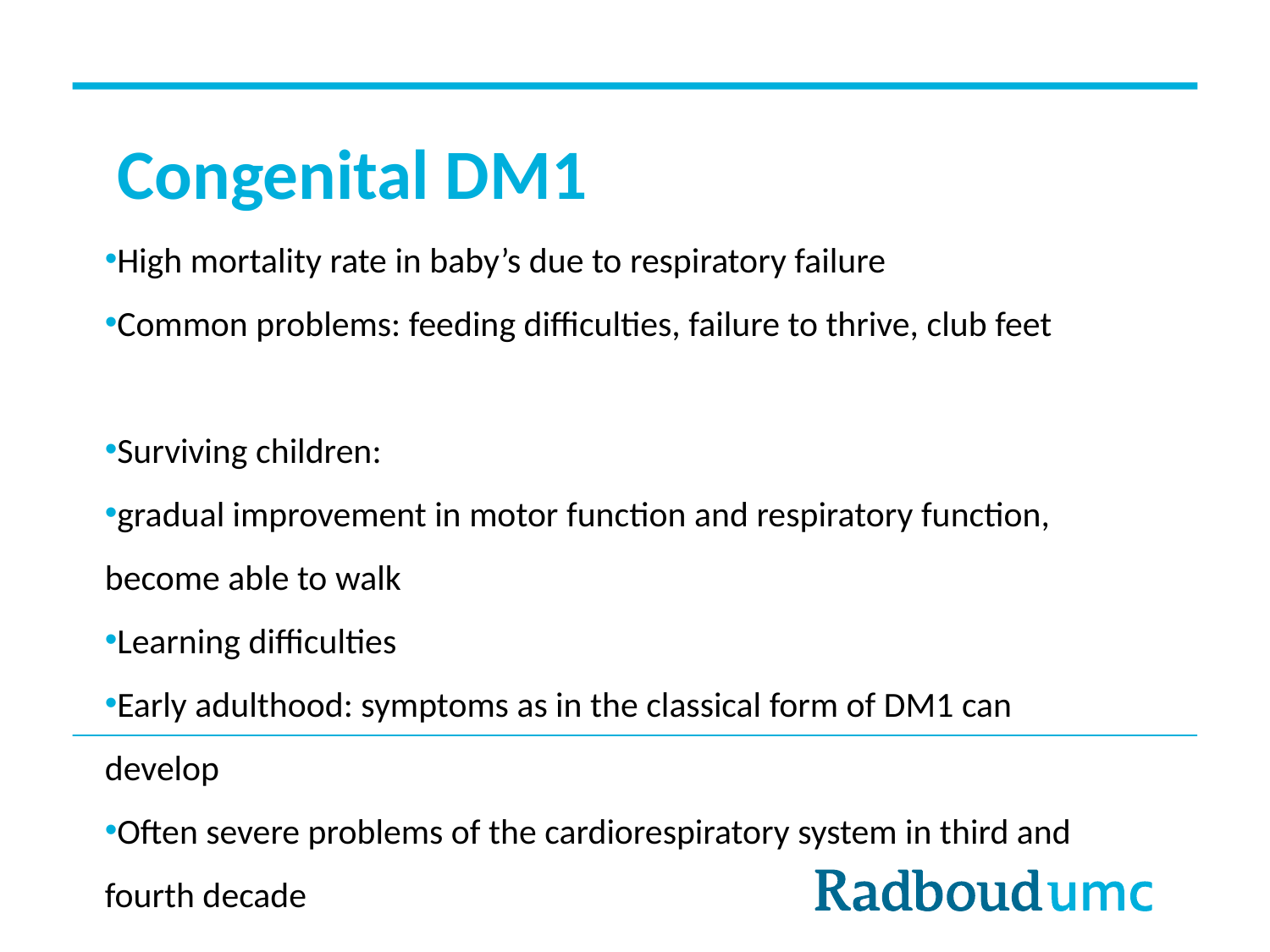

# Congenital DM1
High mortality rate in baby’s due to respiratory failure
Common problems: feeding difficulties, failure to thrive, club feet

Surviving children:
gradual improvement in motor function and respiratory function, become able to walk
Learning difficulties
Early adulthood: symptoms as in the classical form of DM1 can develop
Often severe problems of the cardiorespiratory system in third and fourth decade